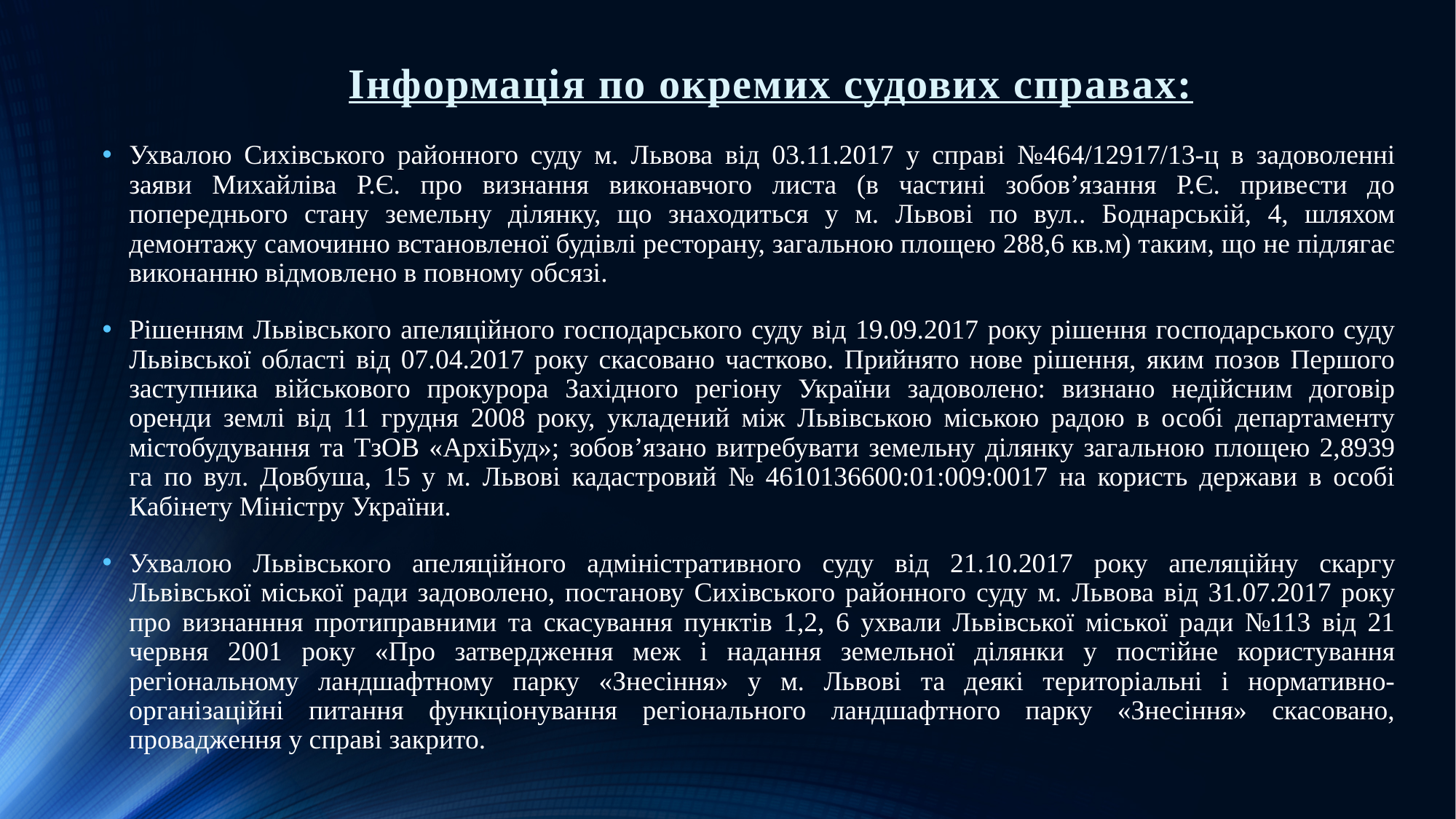

# Інформація по окремих судових справах:
Ухвалою Сихівського районного суду м. Львова від 03.11.2017 у справі №464/12917/13-ц в задоволенні заяви Михайліва Р.Є. про визнання виконавчого листа (в частині зобов’язання Р.Є. привести до попереднього стану земельну ділянку, що знаходиться у м. Львові по вул.. Боднарській, 4, шляхом демонтажу самочинно встановленої будівлі ресторану, загальною площею 288,6 кв.м) таким, що не підлягає виконанню відмовлено в повному обсязі.
Рішенням Львівського апеляційного господарського суду від 19.09.2017 року рішення господарського суду Львівської області від 07.04.2017 року скасовано частково. Прийнято нове рішення, яким позов Першого заступника військового прокурора Західного регіону України задоволено: визнано недійсним договір оренди землі від 11 грудня 2008 року, укладений між Львівською міською радою в особі департаменту містобудування та ТзОВ «АрхіБуд»; зобов’язано витребувати земельну ділянку загальною площею 2,8939 га по вул. Довбуша, 15 у м. Львові кадастровий № 4610136600:01:009:0017 на користь держави в особі Кабінету Міністру України.
Ухвалою Львівського апеляційного адміністративного суду від 21.10.2017 року апеляційну скаргу Львівської міської ради задоволено, постанову Сихівського районного суду м. Львова від 31.07.2017 року про визнанння протиправними та скасування пунктів 1,2, 6 ухвали Львівської міської ради №113 від 21 червня 2001 року «Про затвердження меж і надання земельної ділянки у постійне користування регіональному ландшафтному парку «Знесіння» у м. Львові та деякі територіальні і нормативно-організаційні питання функціонування регіонального ландшафтного парку «Знесіння» скасовано, провадження у справі закрито.